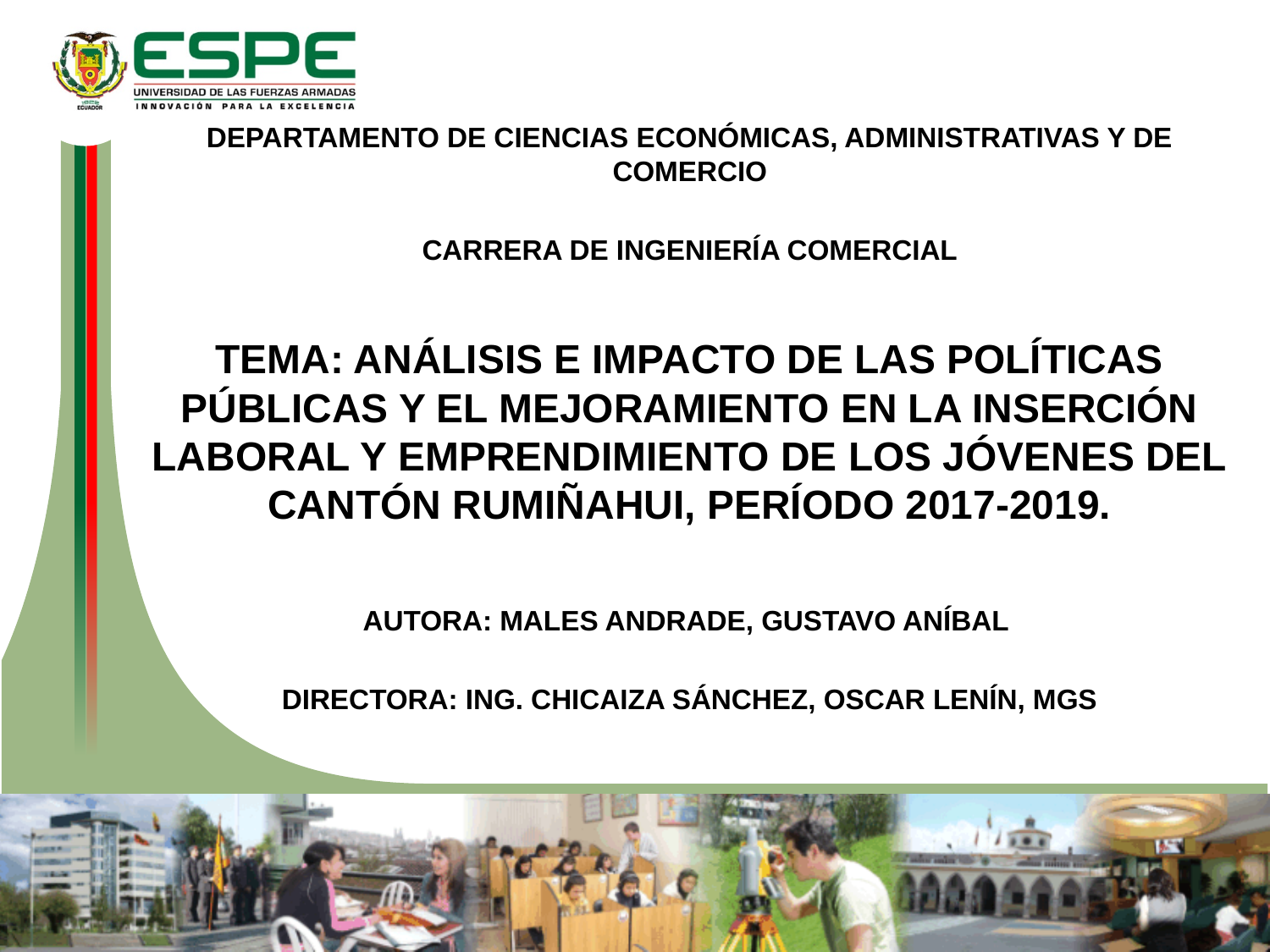

DEPARTAMENTO DE CIENCIAS ECONÓMICAS, ADMINISTRATIVAS Y DE COMERCIO

CARRERA DE INGENIERÍA COMERCIAL

TEMA: ANÁLISIS E IMPACTO DE LAS POLÍTICAS PÚBLICAS Y EL MEJORAMIENTO EN LA INSERCIÓN LABORAL Y EMPRENDIMIENTO DE LOS JÓVENES DEL CANTÓN RUMIÑAHUI, PERÍODO 2017-2019.

AUTORA: MALES ANDRADE, GUSTAVO ANÍBAL

DIRECTORA: ING. CHICAIZA SÁNCHEZ, OSCAR LENÍN, MGS